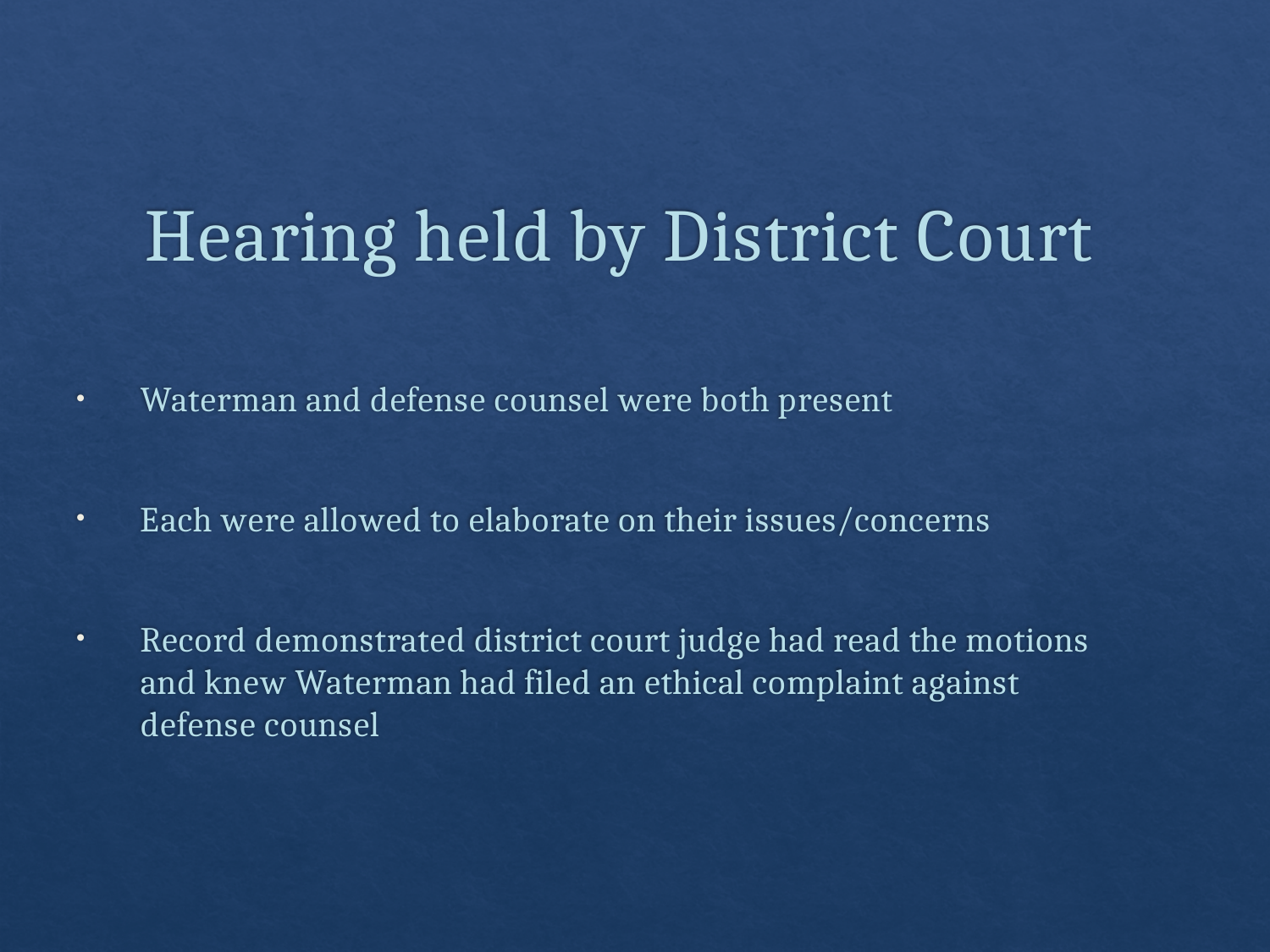

# Hearing held by District Court
Waterman and defense counsel were both present

Each were allowed to elaborate on their issues/concerns

Record demonstrated district court judge had read the motions and knew Waterman had filed an ethical complaint against defense counsel